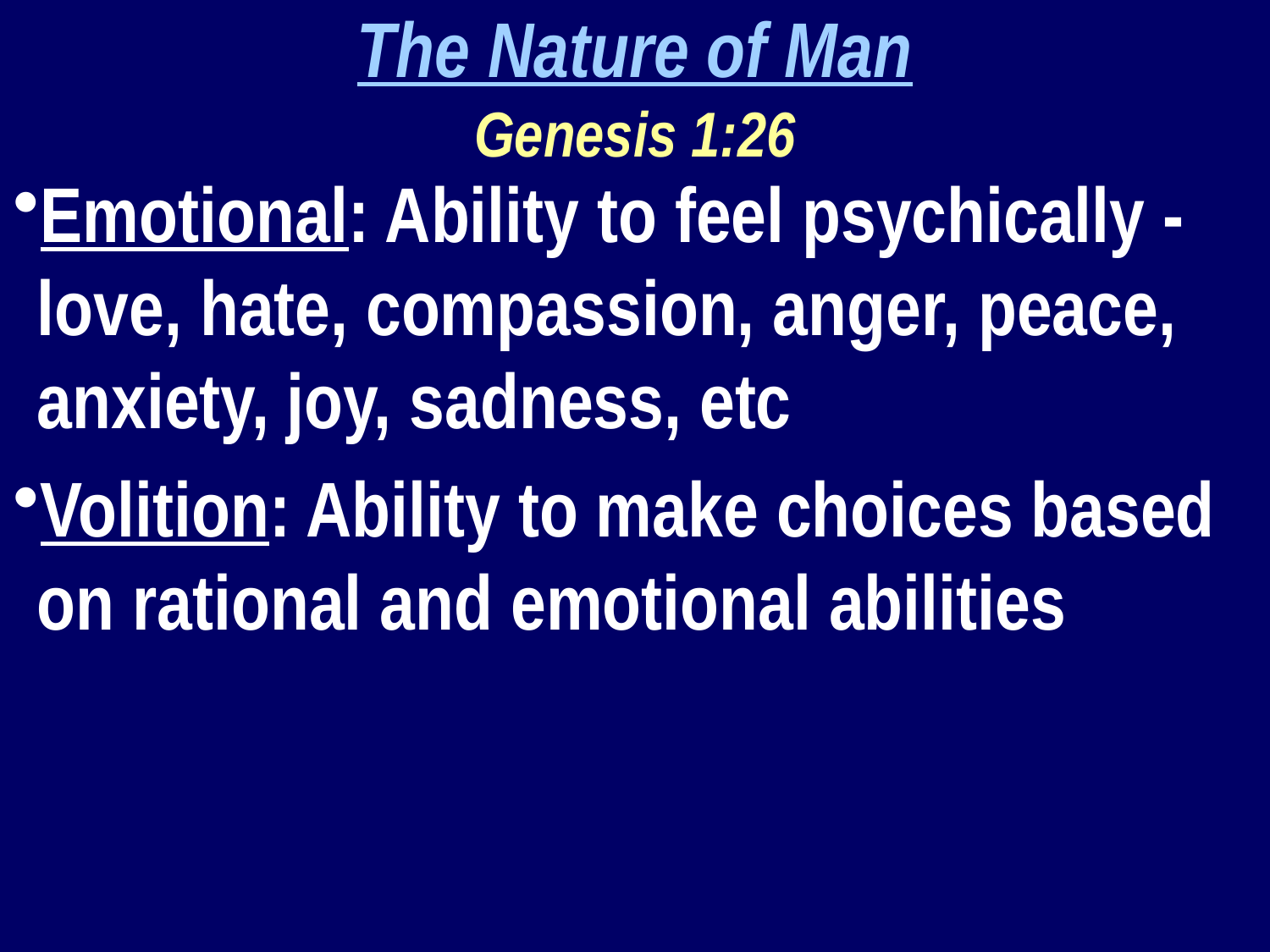

The Nature of Man
Genesis 1:26
Emotional: Ability to feel psychically - love, hate, compassion, anger, peace, anxiety, joy, sadness, etc
Volition: Ability to make choices based on rational and emotional abilities